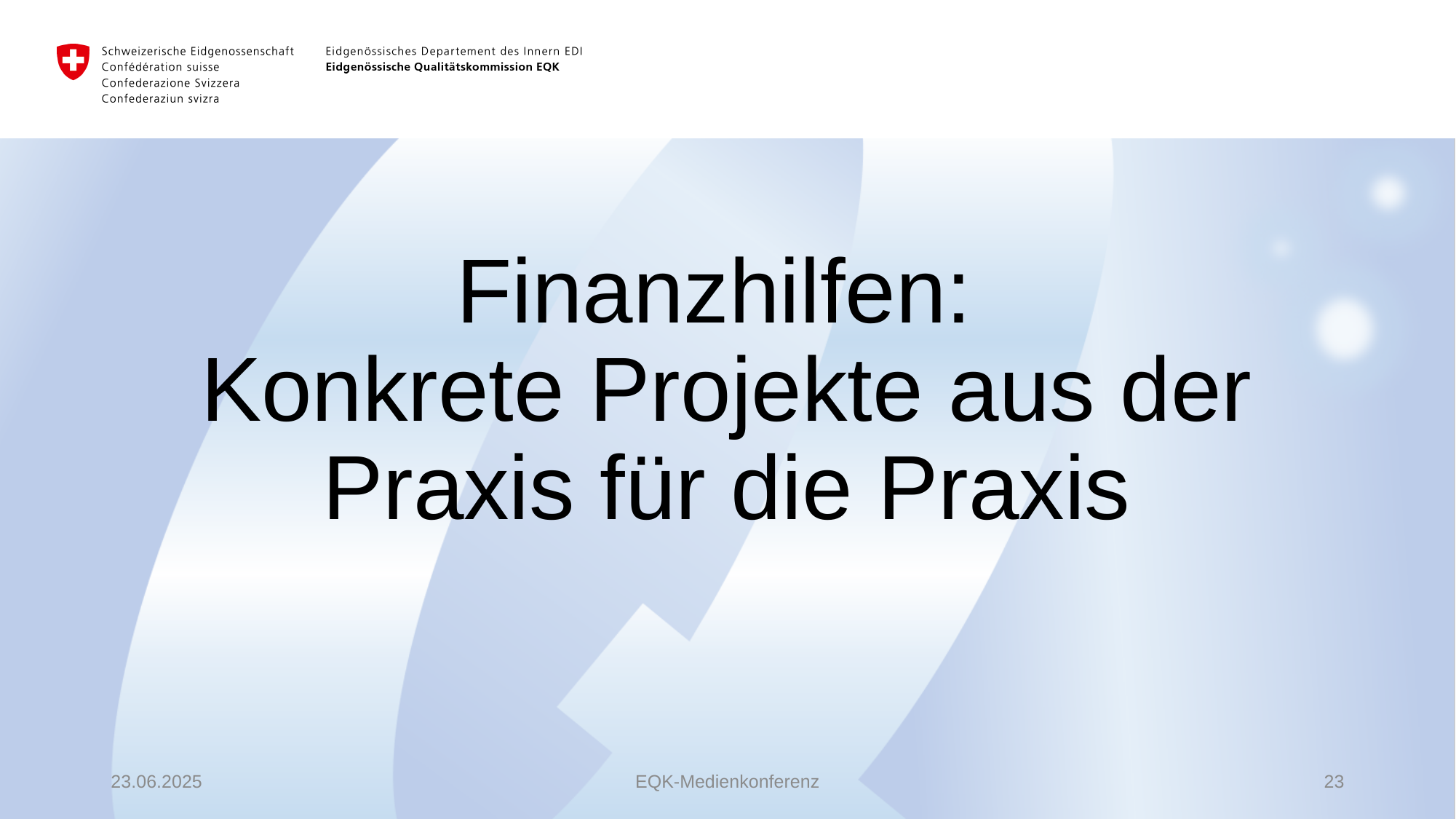

# Finanzhilfen: Konkrete Projekte aus der Praxis für die Praxis

23.06.2025
EQK-Medienkonferenz
23